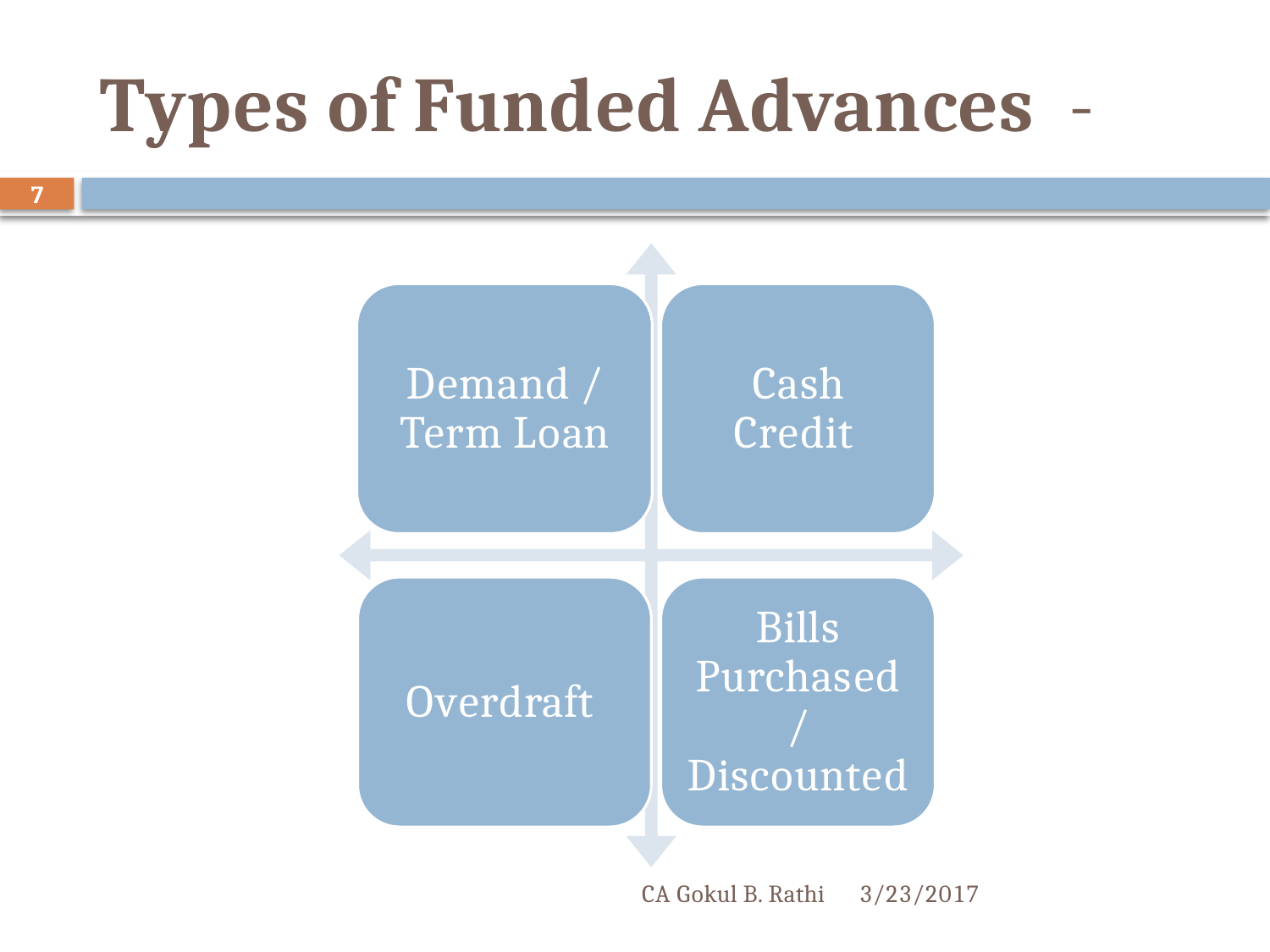

# Types of Funded Advances  -
7
Demand / Term Loan
Cash Credit
Overdraft
Bills Purchased / Discounted
CA Gokul B. Rathi
3/23/2017